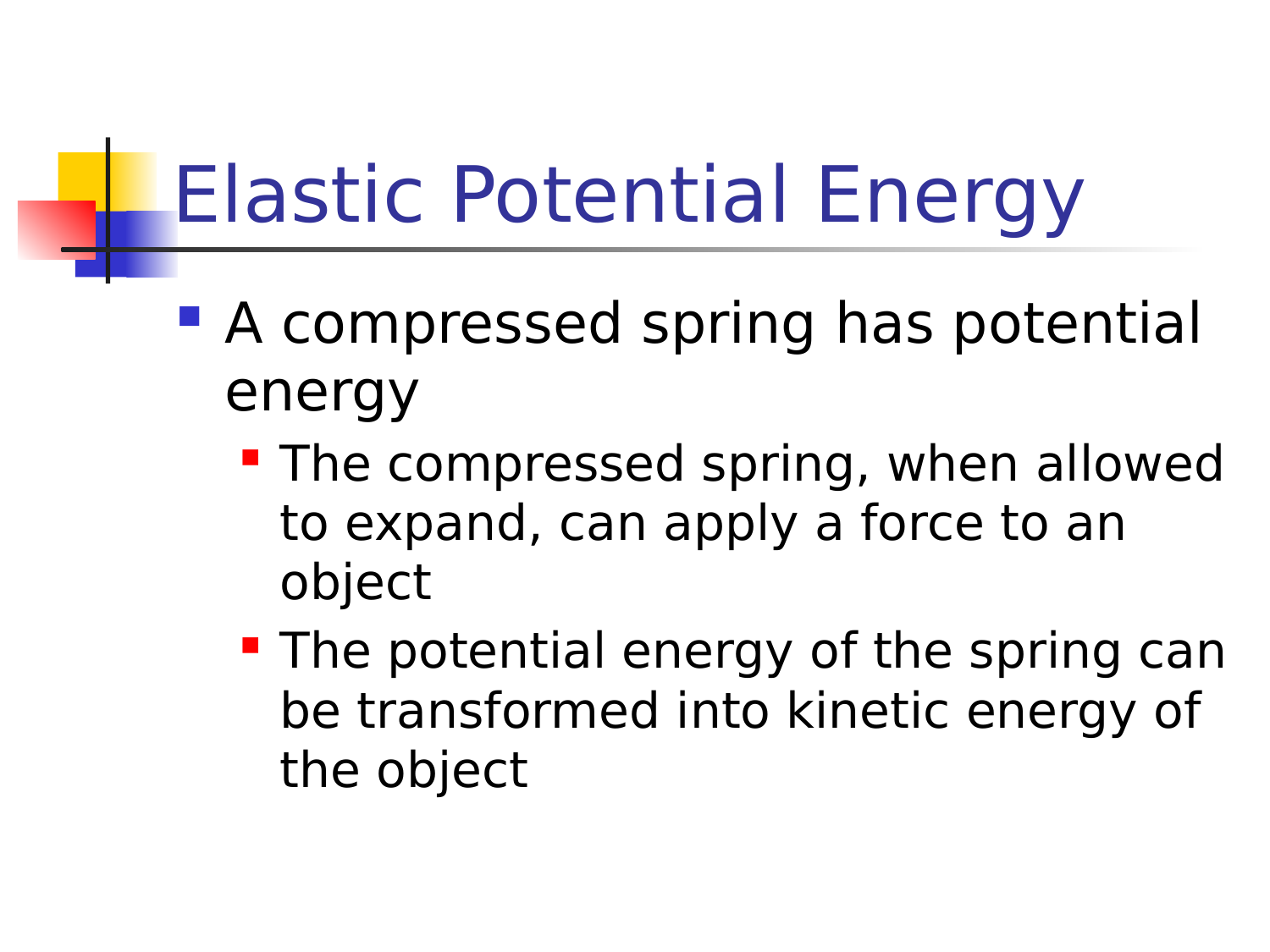

# Elastic Potential Energy
A compressed spring has potential energy
The compressed spring, when allowed to expand, can apply a force to an object
The potential energy of the spring can be transformed into kinetic energy of the object